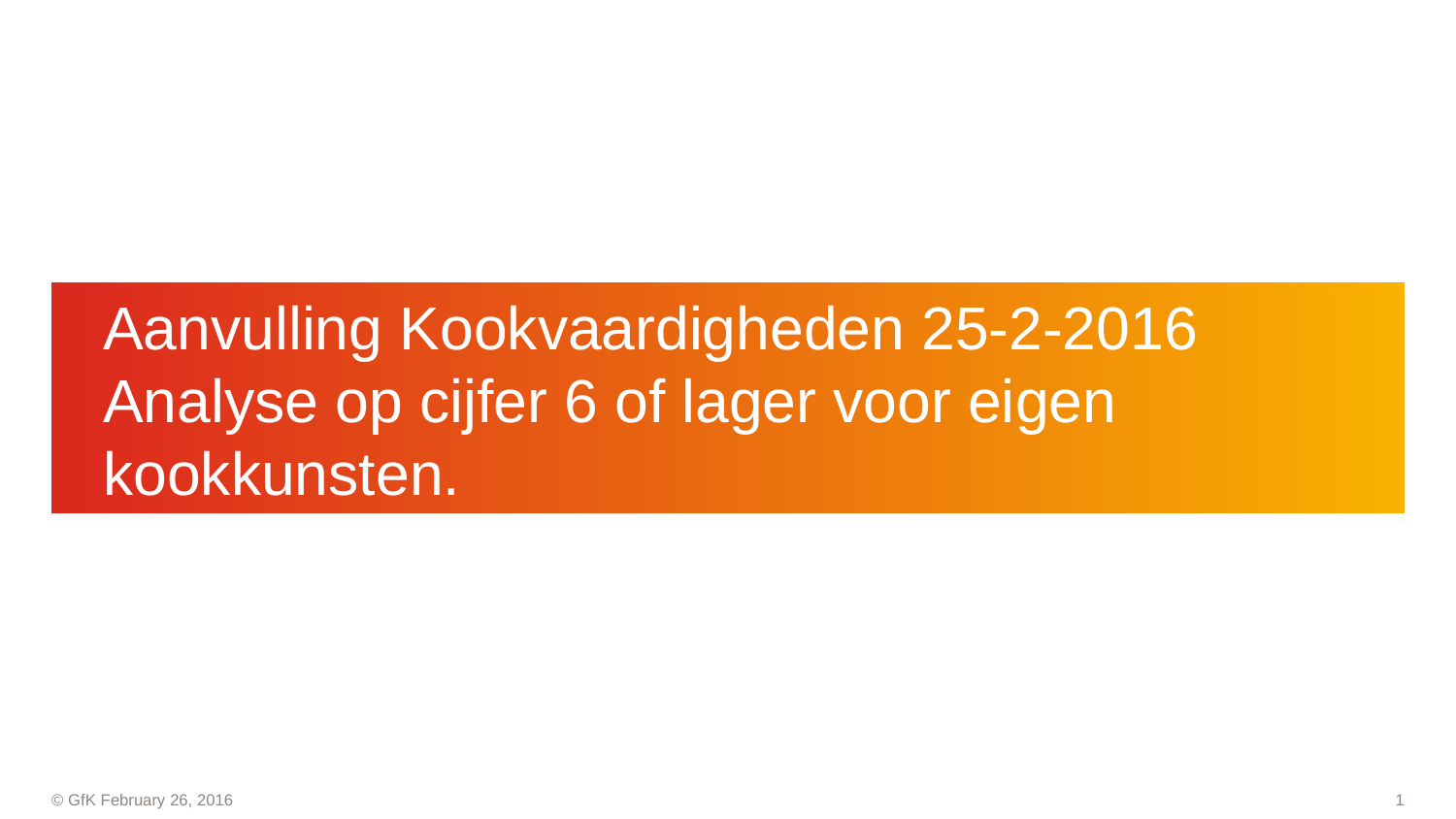

# Aanvulling Kookvaardigheden 25-2-2016 Analyse op cijfer 6 of lager voor eigen kookkunsten.